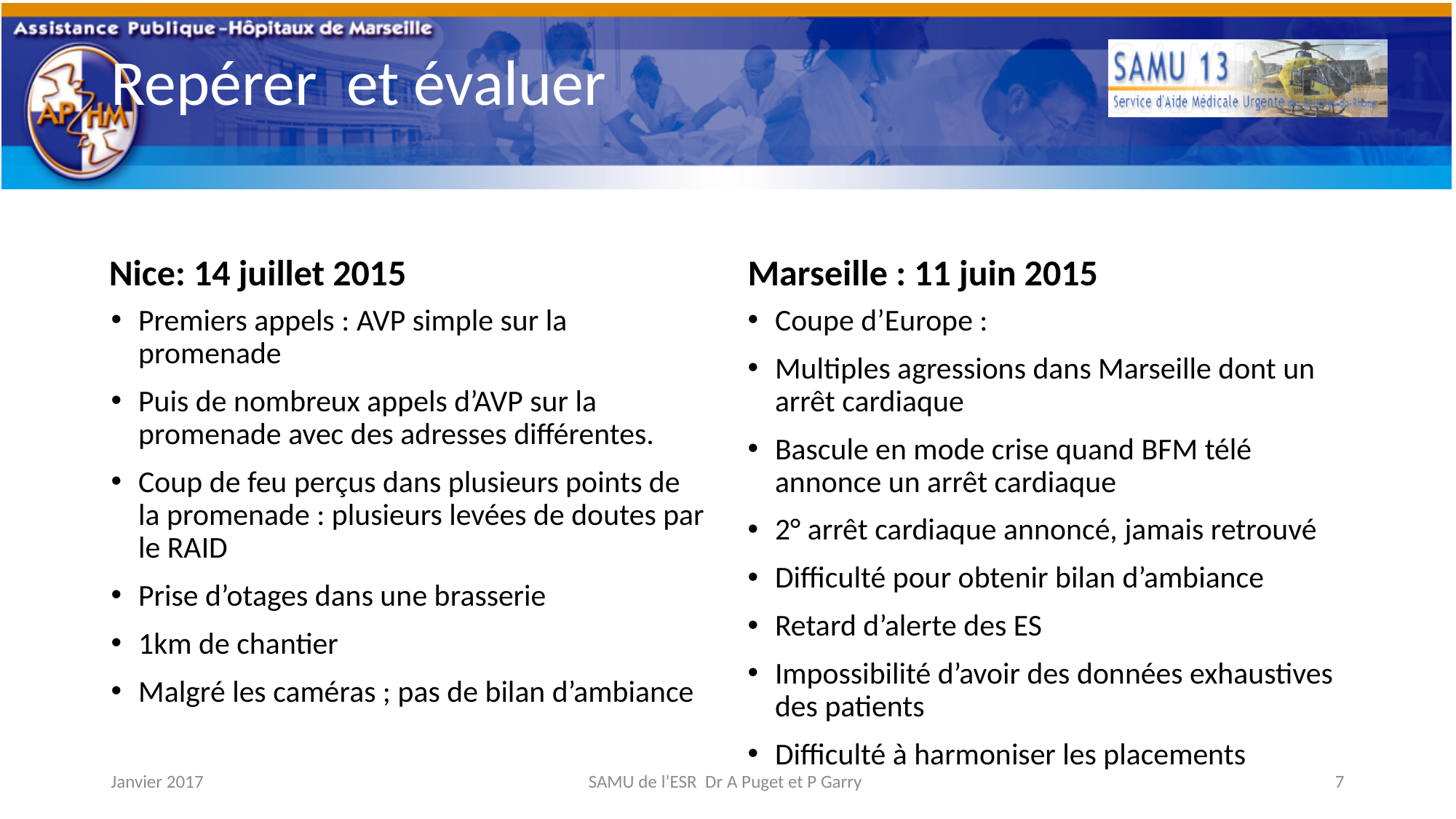

# Repérer  et évaluer
Nice: 14 juillet 2015
Marseille : 11 juin 2015
Premiers appels : AVP simple sur la promenade
Puis de nombreux appels d’AVP sur la promenade avec des adresses différentes.
Coup de feu perçus dans plusieurs points de la promenade : plusieurs levées de doutes par le RAID
Prise d’otages dans une brasserie
1km de chantier
Malgré les caméras ; pas de bilan d’ambiance
Coupe d’Europe :
Multiples agressions dans Marseille dont un arrêt cardiaque
Bascule en mode crise quand BFM télé annonce un arrêt cardiaque
2° arrêt cardiaque annoncé, jamais retrouvé
Difficulté pour obtenir bilan d’ambiance
Retard d’alerte des ES
Impossibilité d’avoir des données exhaustives des patients
Difficulté à harmoniser les placements
Janvier 2017
SAMU de l’ESR  Dr A Puget et P Garry
7